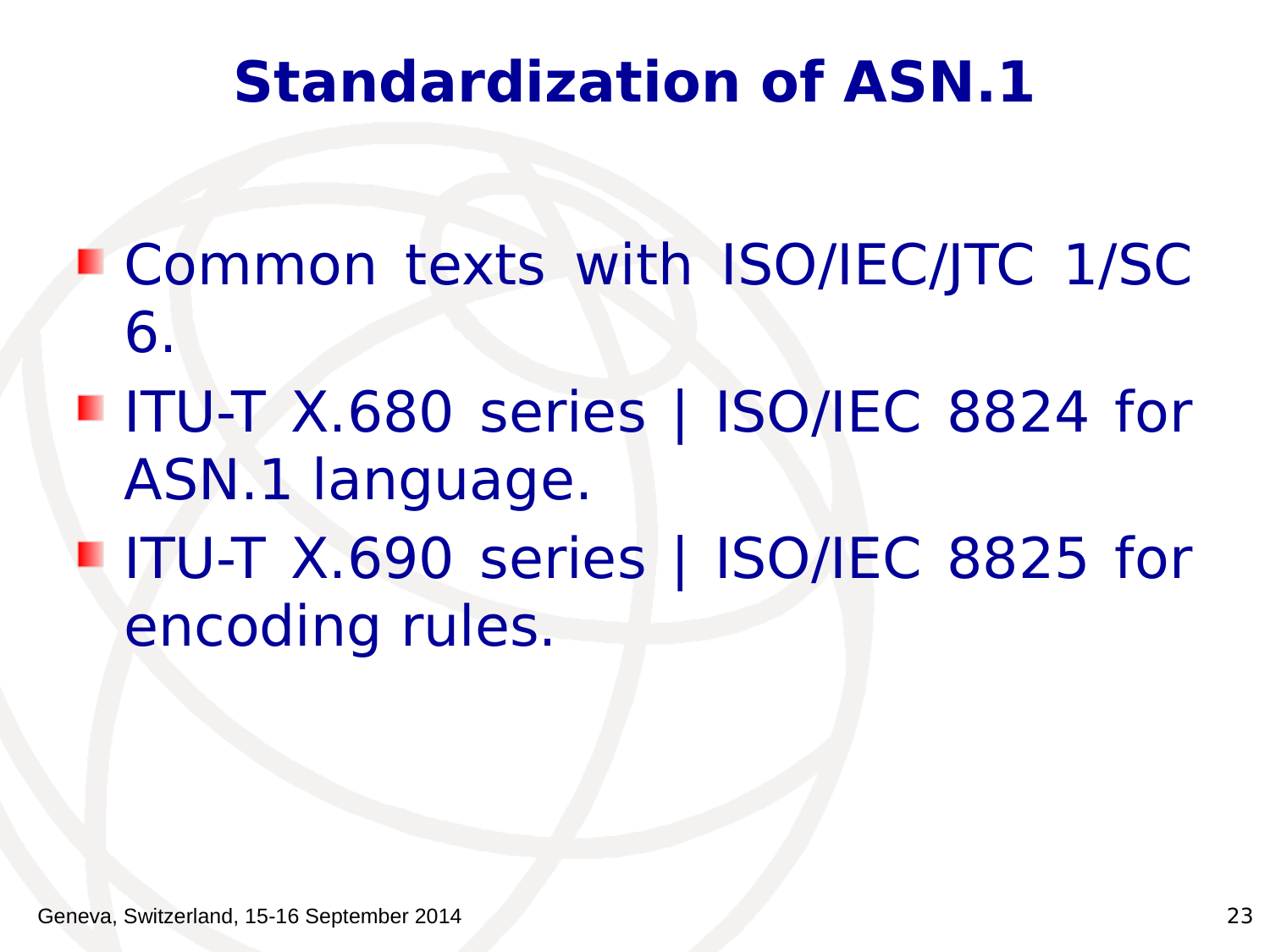

# Standardization of ASN.1
Common texts with ISO/IEC/JTC 1/SC 6.
ITU-T X.680 series | ISO/IEC 8824 for ASN.1 language.
ITU-T X.690 series | ISO/IEC 8825 for encoding rules.
Geneva, Switzerland, 15-16 September 2014
23